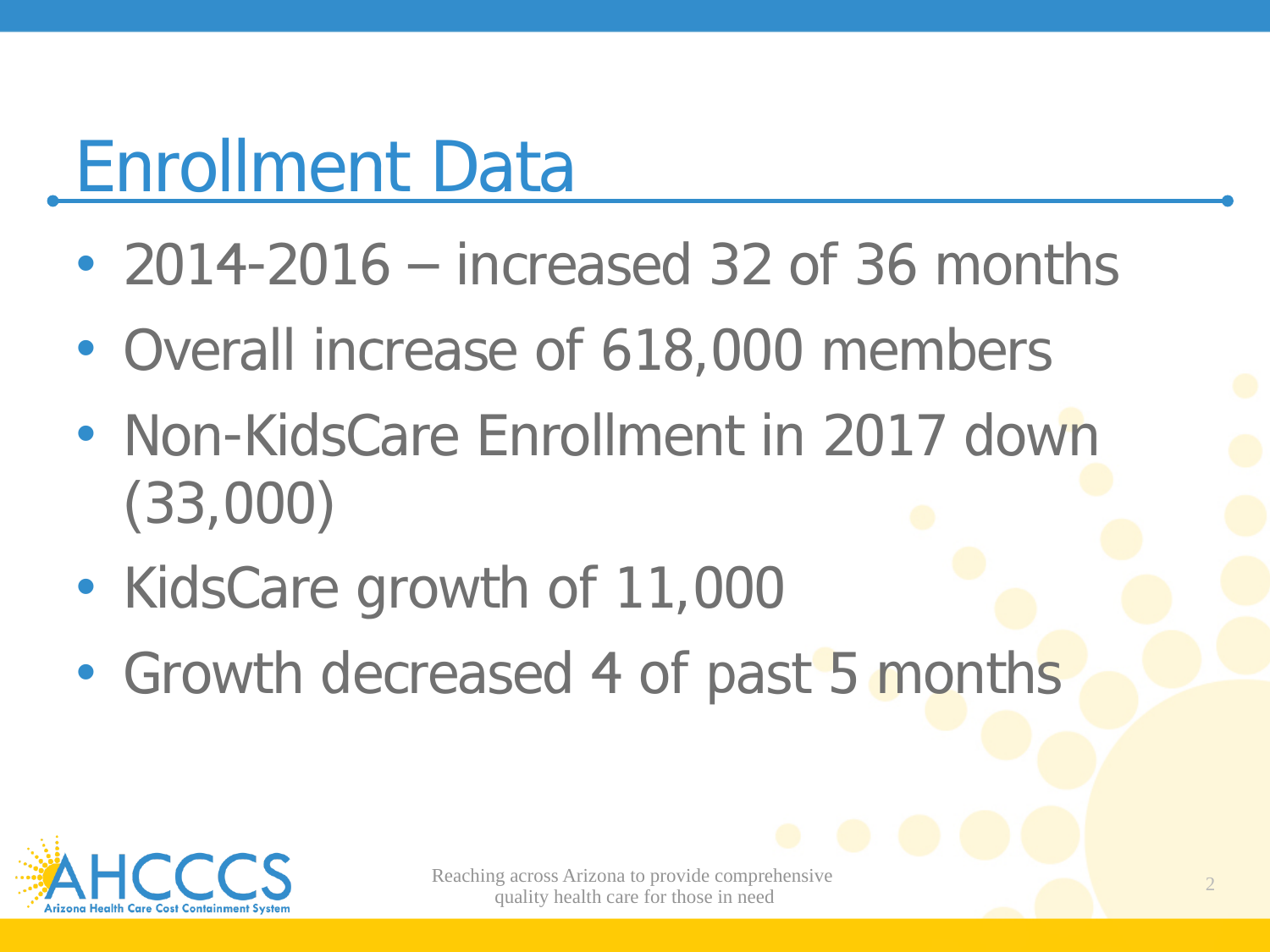

# Enrollment Data
2014-2016 – increased 32 of 36 months
Overall increase of 618,000 members
Non-KidsCare Enrollment in 2017 down (33,000)
KidsCare growth of 11,000
Growth decreased 4 of past 5 months
Reaching across Arizona to provide comprehensive
quality health care for those in need
2